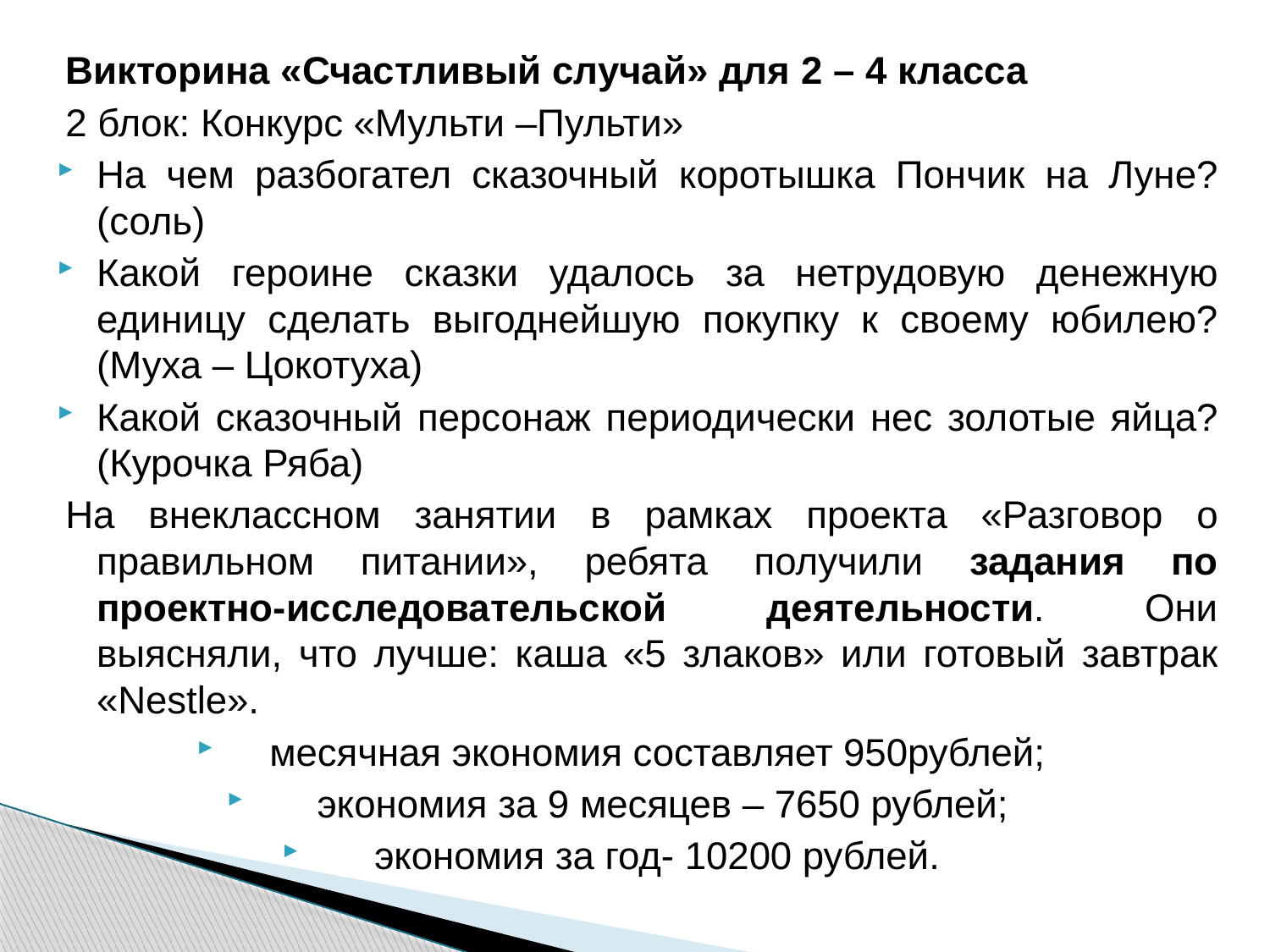

Викторина «Счастливый случай» для 2 – 4 класса
2 блок: Конкурс «Мульти –Пульти»
На чем разбогател сказочный коротышка Пончик на Луне? (соль)
Какой героине сказки удалось за нетрудовую денежную единицу сделать выгоднейшую покупку к своему юбилею? (Муха – Цокотуха)
Какой сказочный персонаж периодически нес золотые яйца? (Курочка Ряба)
На внеклассном занятии в рамках проекта «Разговор о правильном питании», ребята получили задания по проектно-исследовательской деятельности. Они выясняли, что лучше: каша «5 злаков» или готовый завтрак «Nestle».
месячная экономия составляет 950рублей;
 экономия за 9 месяцев – 7650 рублей;
экономия за год- 10200 рублей.